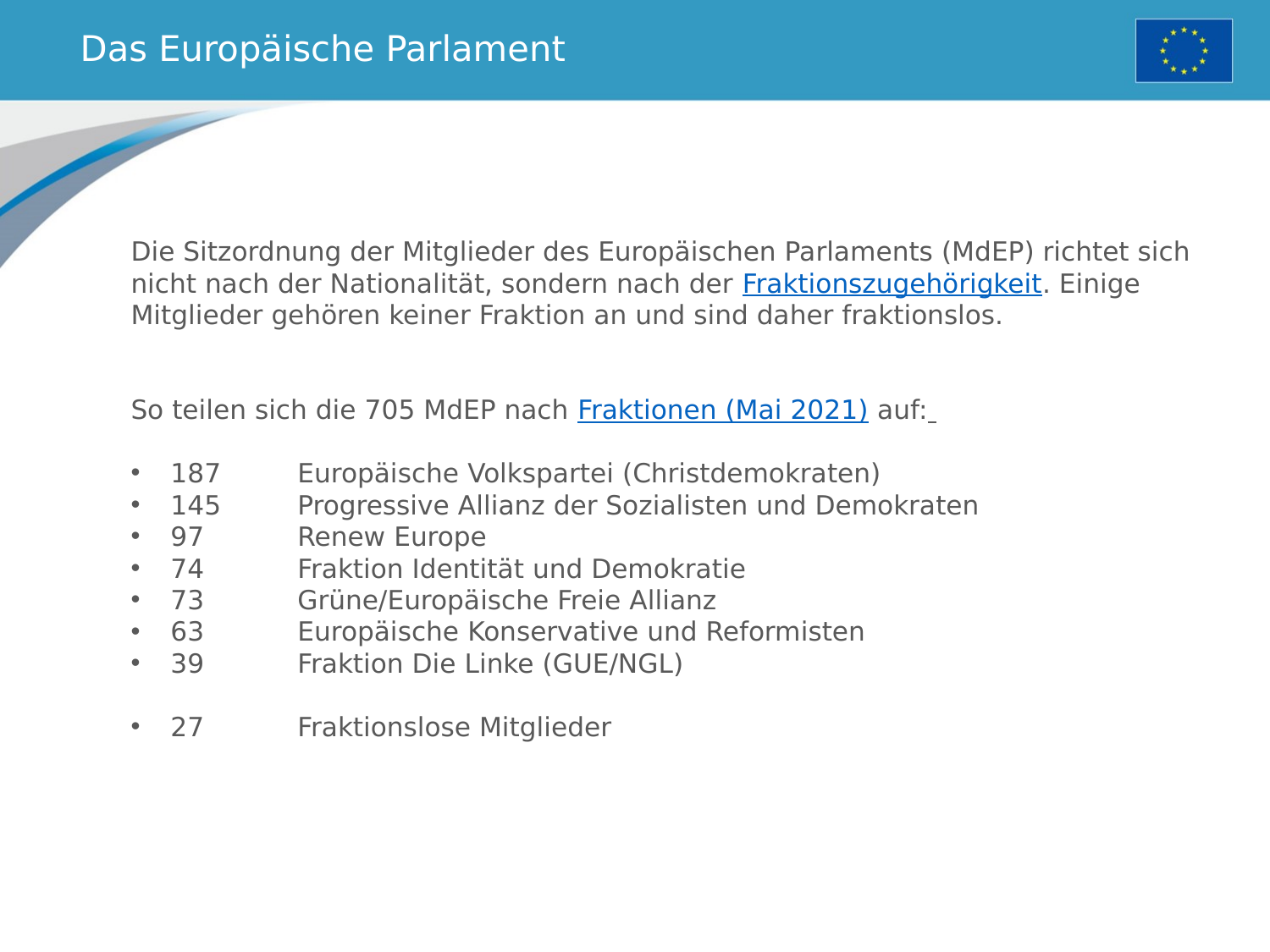

Das Europäische Parlament
Die Sitzordnung der Mitglieder des Europäischen Parlaments (MdEP) richtet sich nicht nach der Nationalität, sondern nach der Fraktionszugehörigkeit. Einige Mitglieder gehören keiner Fraktion an und sind daher fraktionslos.

So teilen sich die 705 MdEP nach Fraktionen (Mai 2021) auf:

187	Europäische Volkspartei (Christdemokraten)
145	Progressive Allianz der Sozialisten und Demokraten
97	Renew Europe
74	Fraktion Identität und Demokratie
73	Grüne/Europäische Freie Allianz
63	Europäische Konservative und Reformisten
39	Fraktion Die Linke (GUE/NGL)

27 	Fraktionslose Mitglieder